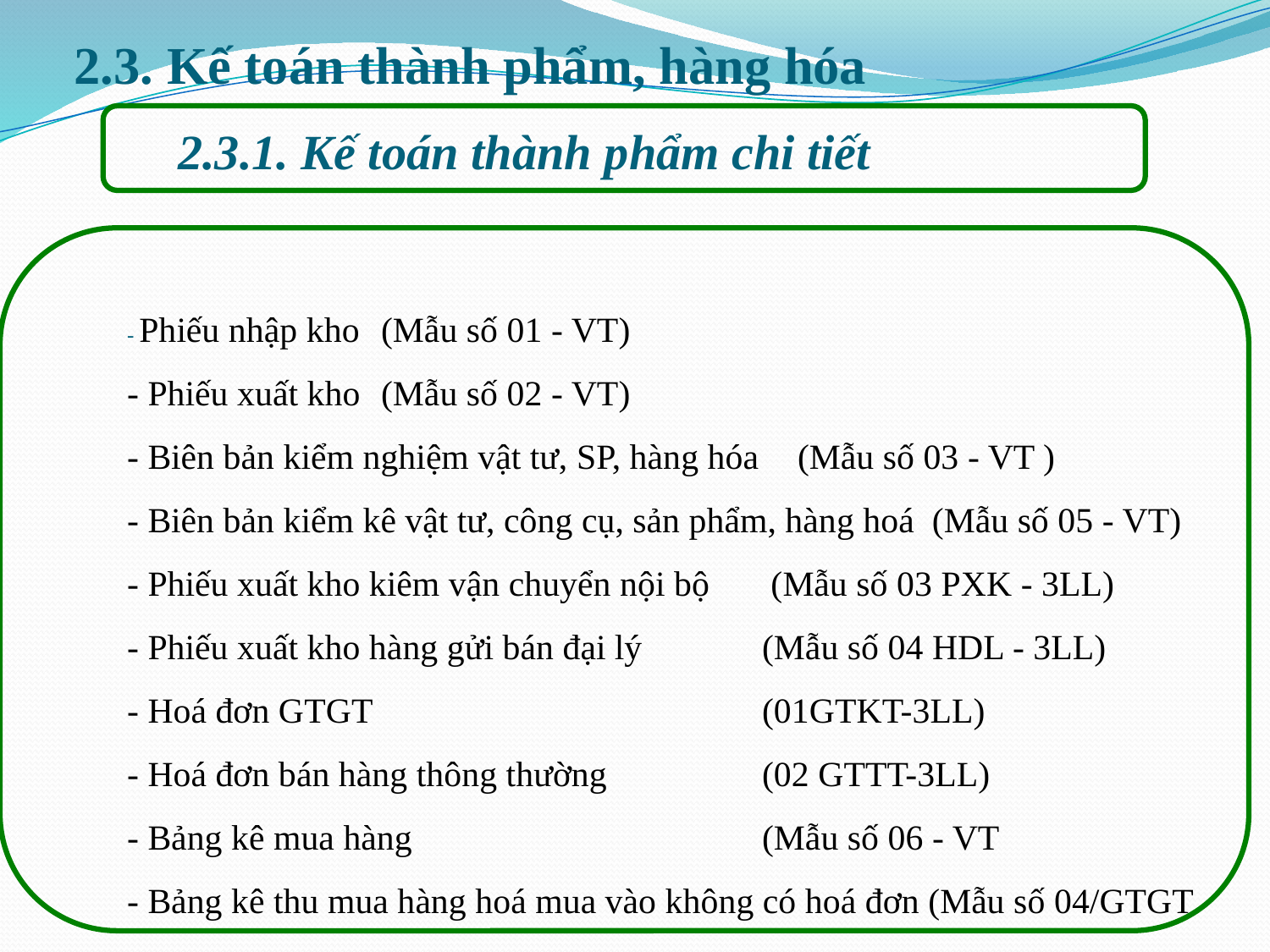

# 2.3. Kế toán thành phẩm, hàng hóa

2.3.1. Kế toán thành phẩm chi tiết

- Phiếu nhập kho	(Mẫu số 01 - VT)
- Phiếu xuất kho	(Mẫu số 02 - VT)
- Biên bản kiểm nghiệm vật tư, SP, hàng hóa	    (Mẫu số 03 - VT )
- Biên bản kiểm kê vật tư, công cụ, sản phẩm, hàng hoá  (Mẫu số 05 - VT)
- Phiếu xuất kho kiêm vận chuyển nội bộ	 (Mẫu số 03 PXK - 3LL)
- Phiếu xuất kho hàng gửi bán đại lý 	(Mẫu số 04 HDL - 3LL)
- Hoá đơn GTGT                                        	(01GTKT-3LL)
- Hoá đơn bán hàng thông thường                	(02 GTTT-3LL)
- Bảng kê mua hàng 			(Mẫu số 06 - VT
- Bảng kê thu mua hàng hoá mua vào không có hoá đơn (Mẫu số 04/GTGT